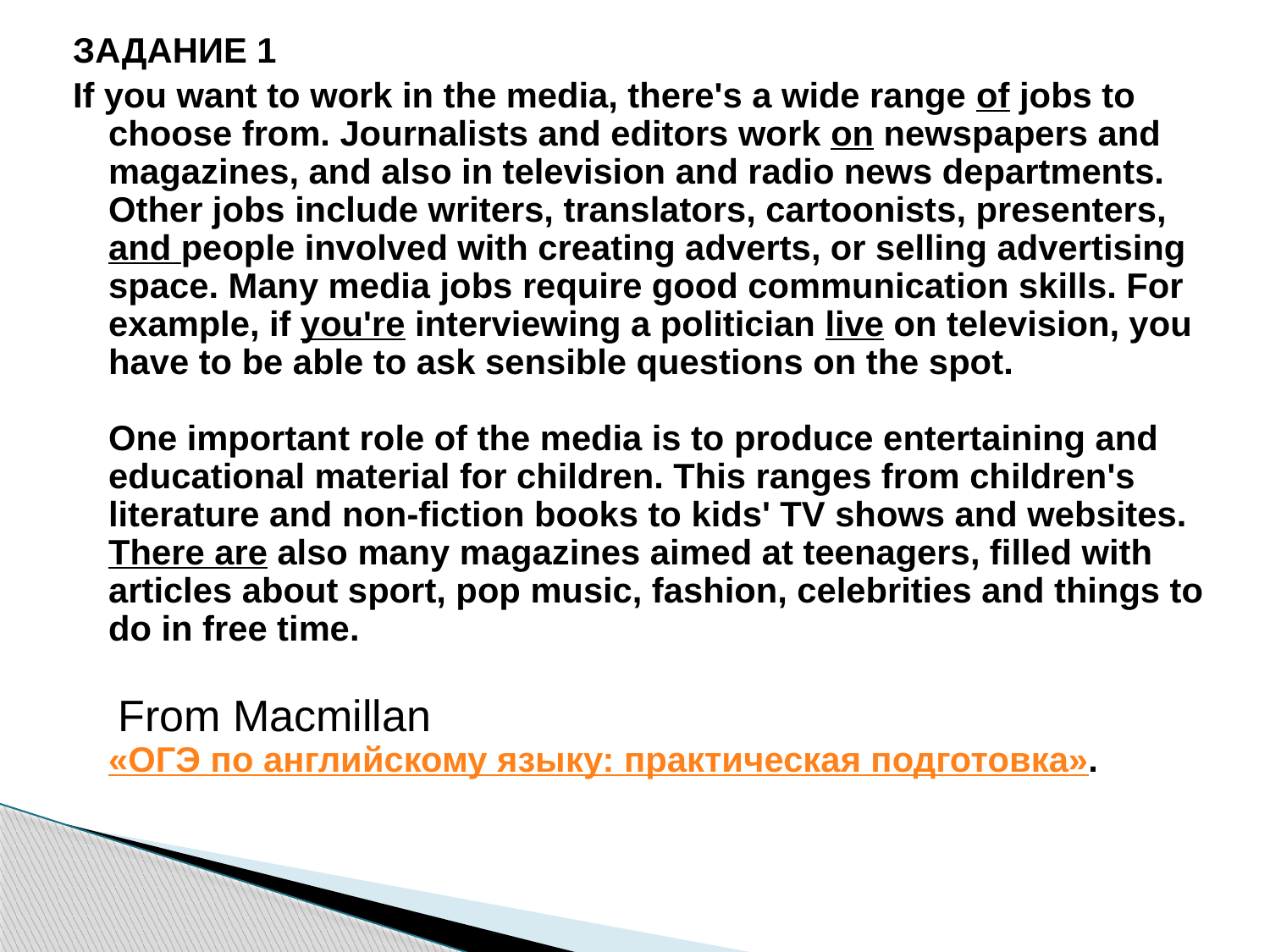

ЗАДАНИЕ 1
If you want to work in the media, there's a wide range of jobs to choose from. Journalists and editors work on newspapers and magazines, and also in television and radio news departments. Other jobs include writers, translators, cartoonists, presenters, and people involved with creating adverts, or selling advertising space. Many media jobs require good communication skills. For example, if you're interviewing a politician live on television, you have to be able to ask sensible questions on the spot.
One important role of the media is to produce entertaining and educational material for children. This ranges from children's literature and non-fiction books to kids' TV shows and websites. There are also many magazines aimed at teenagers, filled with articles about sport, pop music, fashion, celebrities and things to do in free time.
 From Macmillan «ОГЭ по английскому языку: практическая подготовка».